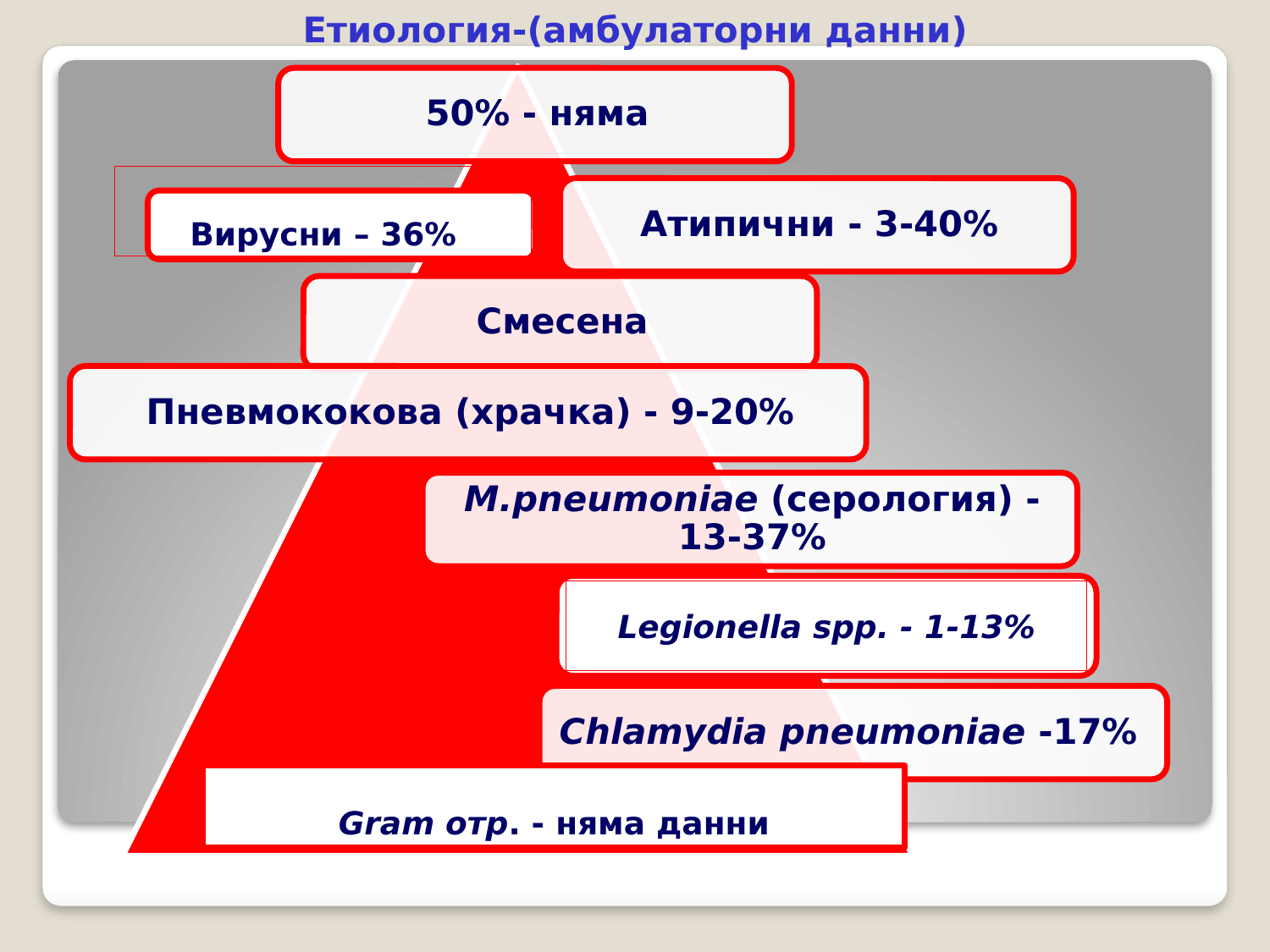

Етиология-(амбулаторни данни)
50% - няма
Атипични - 3-40%
Смесена
Пневмококова (храчка) - 9-20%
M.pneumoniae (серология) - 13-37%
Chlamydia pneumoniae -17%

Вирусни – 36%

Legionella spp. - 1-13%
# Gram отр. - няма данни